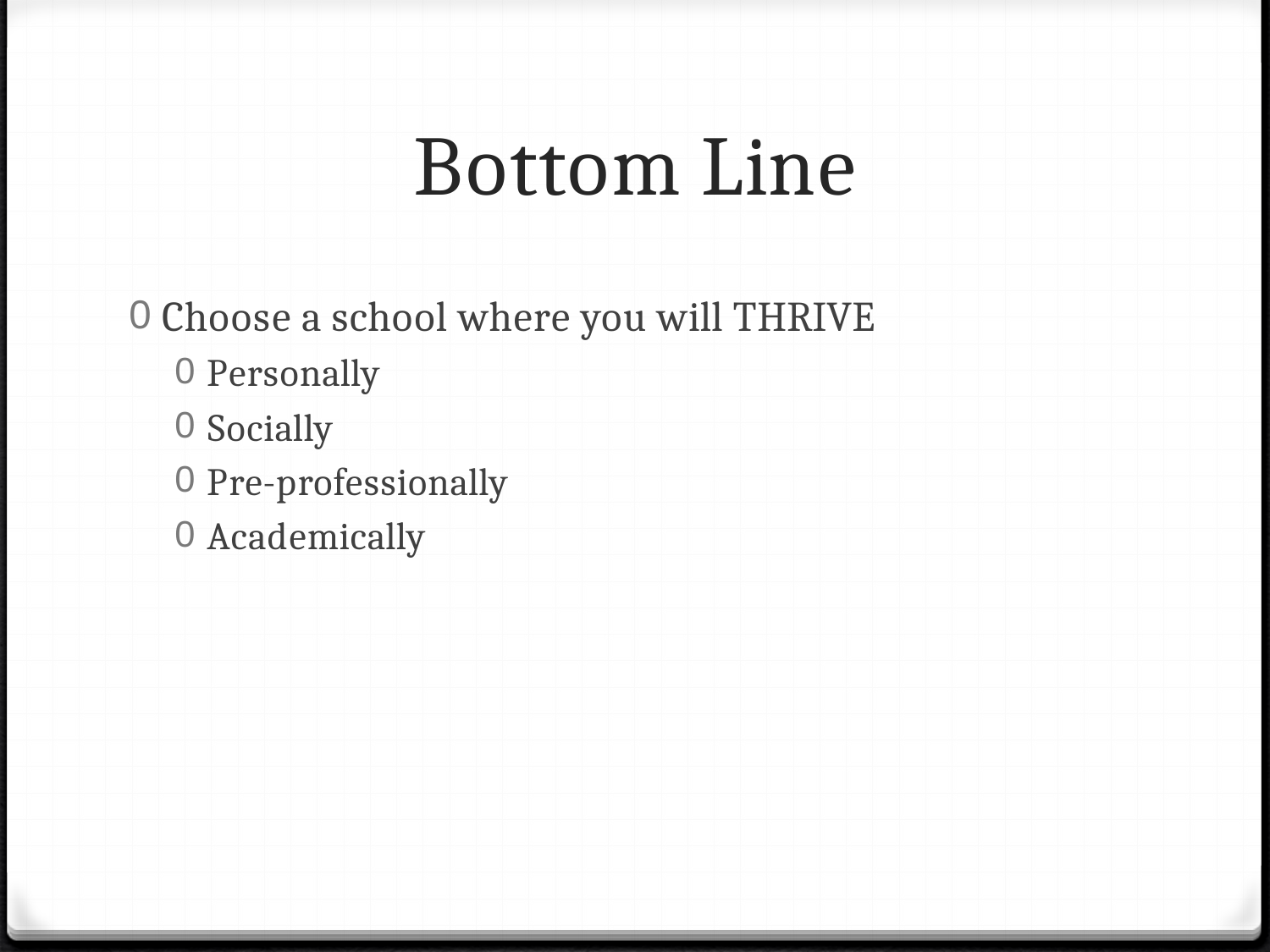

# Bottom Line
Choose a school where you will THRIVE
Personally
Socially
Pre-professionally
Academically